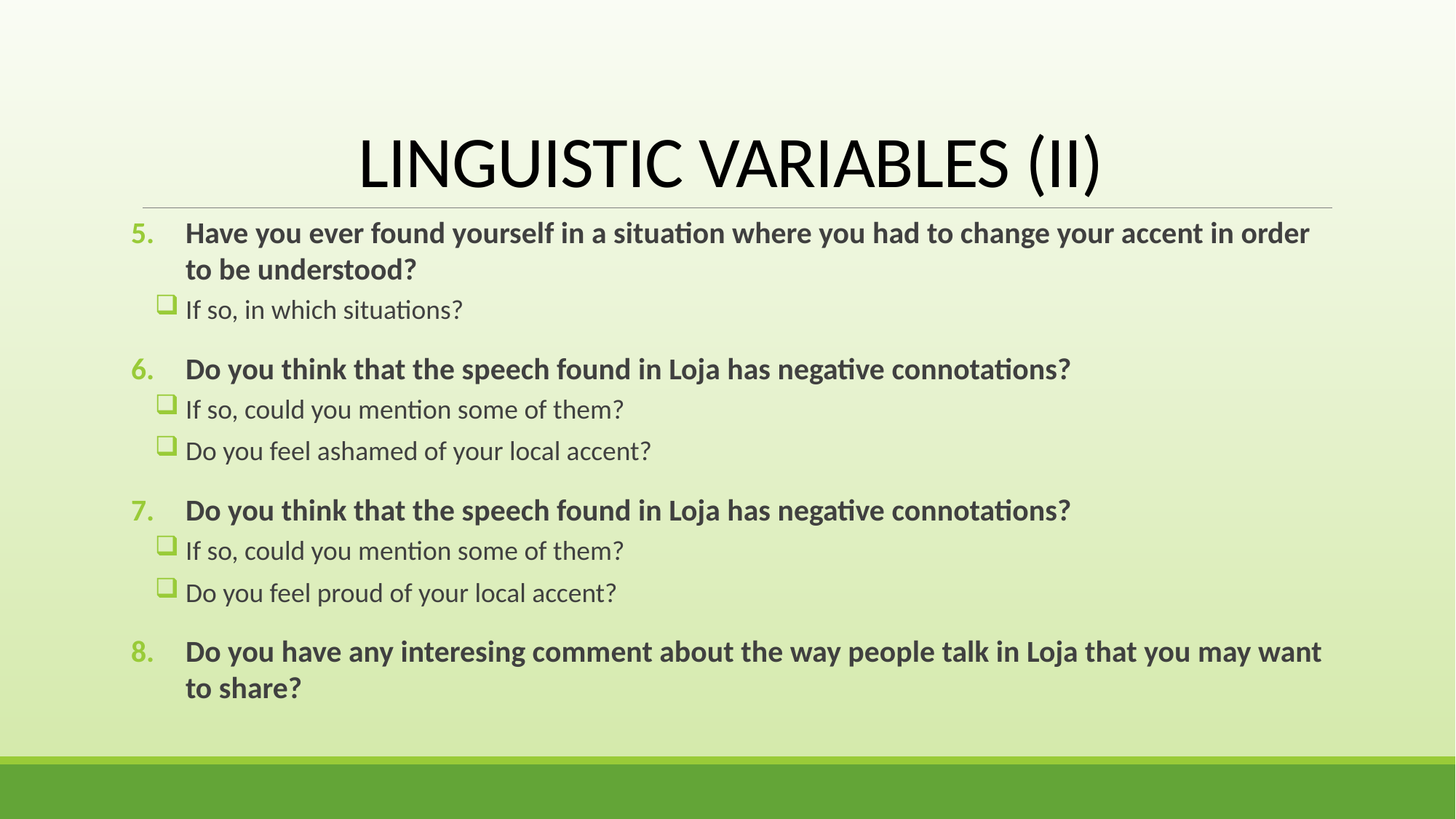

# LINGUISTIC VARIABLES (II)
Have you ever found yourself in a situation where you had to change your accent in order to be understood?
 If so, in which situations?
Do you think that the speech found in Loja has negative connotations?
 If so, could you mention some of them?
 Do you feel ashamed of your local accent?
Do you think that the speech found in Loja has negative connotations?
 If so, could you mention some of them?
 Do you feel proud of your local accent?
Do you have any interesing comment about the way people talk in Loja that you may want to share?